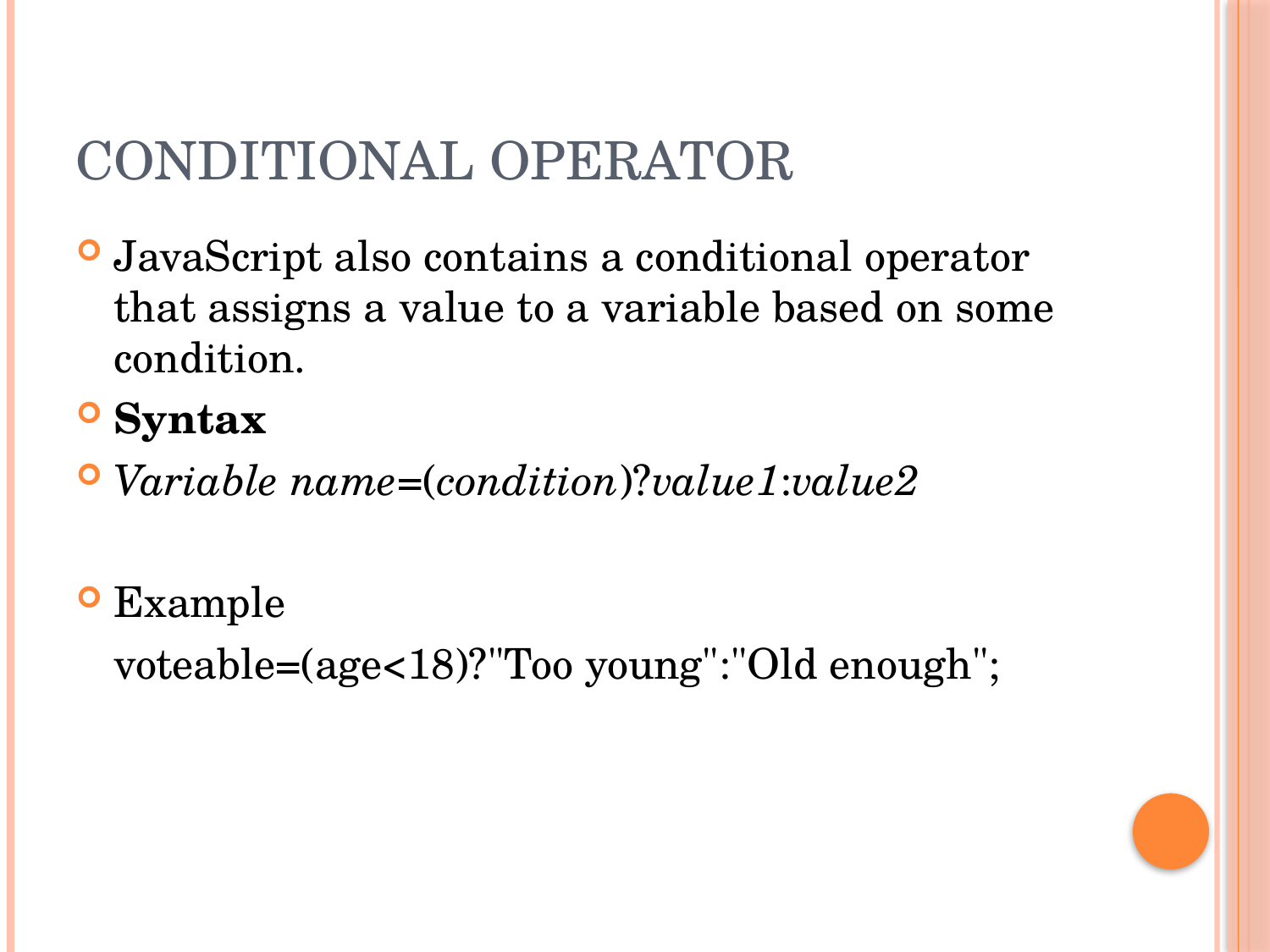

# Conditional Operator
JavaScript also contains a conditional operator that assigns a value to a variable based on some condition.
Syntax
Variable name=(condition)?value1:value2

Example
	voteable=(age<18)?"Too young":"Old enough";